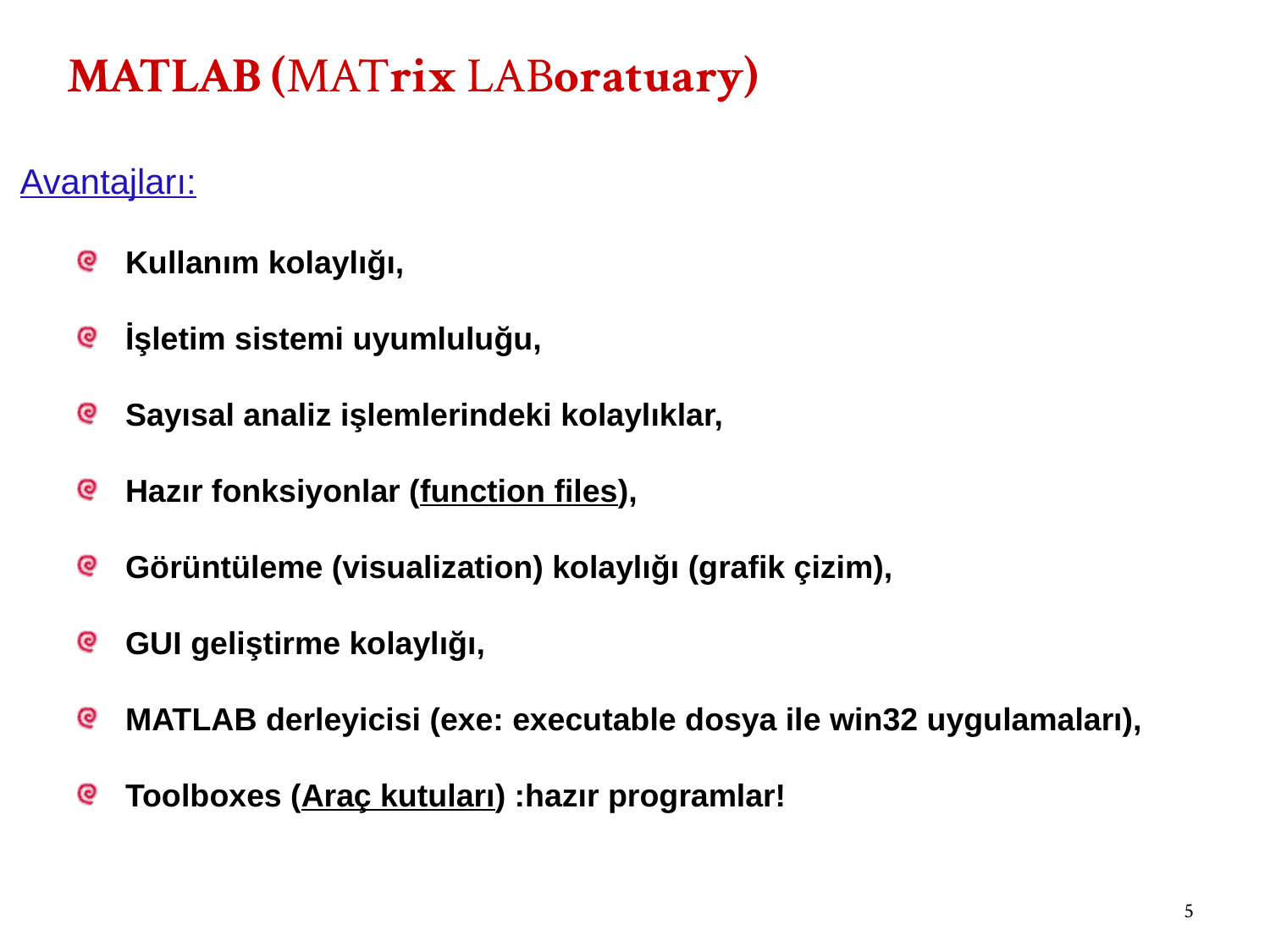

# MATLAB (MATrix LABoratuary)
Avantajları:
  Kullanım kolaylığı,

  İşletim sistemi uyumluluğu,

  Sayısal analiz işlemlerindeki kolaylıklar,

  Hazır fonksiyonlar (function files),

  Görüntüleme (visualization) kolaylığı (grafik çizim),

  GUI geliştirme kolaylığı,

  MATLAB derleyicisi (exe: executable dosya ile win32 uygulamaları),

  Toolboxes (Araç kutuları) :hazır programlar!

5